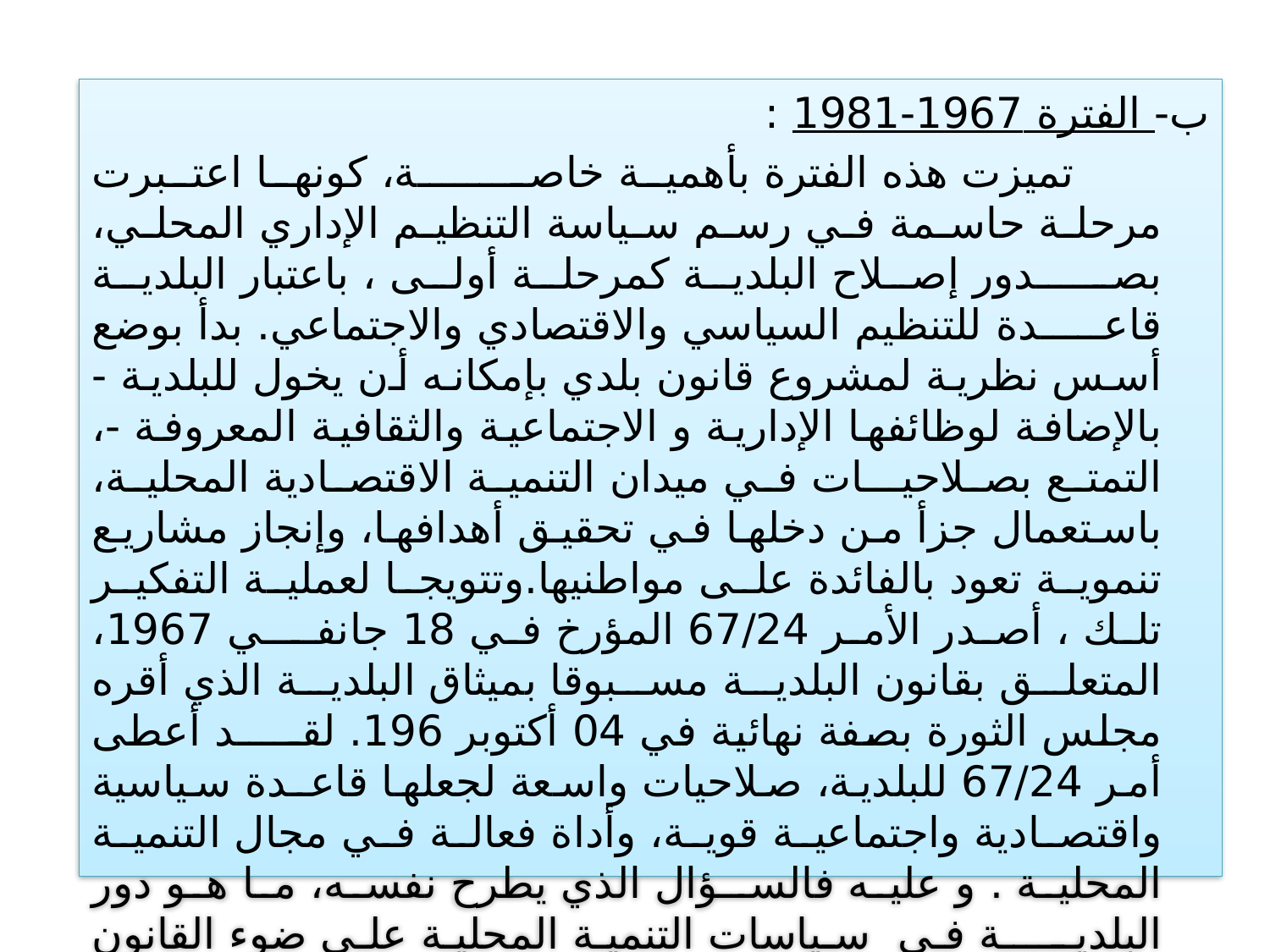

ب- الفترة 1967-1981 :
          تميزت هذه الفترة بأهمية خاصـــــــة، كونها اعتبرت مرحلة حاسمة في رسم سياسة التنظيم الإداري المحلي، بصــــدور إصلاح البلدية كمرحلة أولى ، باعتبار البلدية قاعـــــدة للتنظيم السياسي والاقتصادي والاجتماعي. بدأ بوضع أسس نظرية لمشروع قانون بلدي بإمكانه أن يخول للبلدية - بالإضافة لوظائفها الإدارية و الاجتماعية والثقافية المعروفة -، التمتع بصلاحيـــات في ميدان التنمية الاقتصادية المحلية، باستعمال جزأ من دخلها في تحقيق أهدافها، وإنجاز مشاريع تنموية تعود بالفائدة على مواطنيها.وتتويجا لعملية التفكير تلك ، أصدر الأمر 67/24 المؤرخ في 18 جانفـــي 1967، المتعلق بقانون البلدية مسبوقا بميثاق البلدية الذي أقره مجلس الثورة بصفة نهائية في 04 أكتوبر 196. لقـــــد أعطى أمر 67/24 للبلدية، صلاحيات واسعة لجعلها قاعـدة سياسية واقتصادية واجتماعية قوية، وأداة فعالة في مجال التنمية المحلية . و عليه فالسـؤال الذي يطرح نفسه، ما هو دور البلديـــــة في  سياسات التنمية المحلية على ضوء القانون البلدي 67/24؟